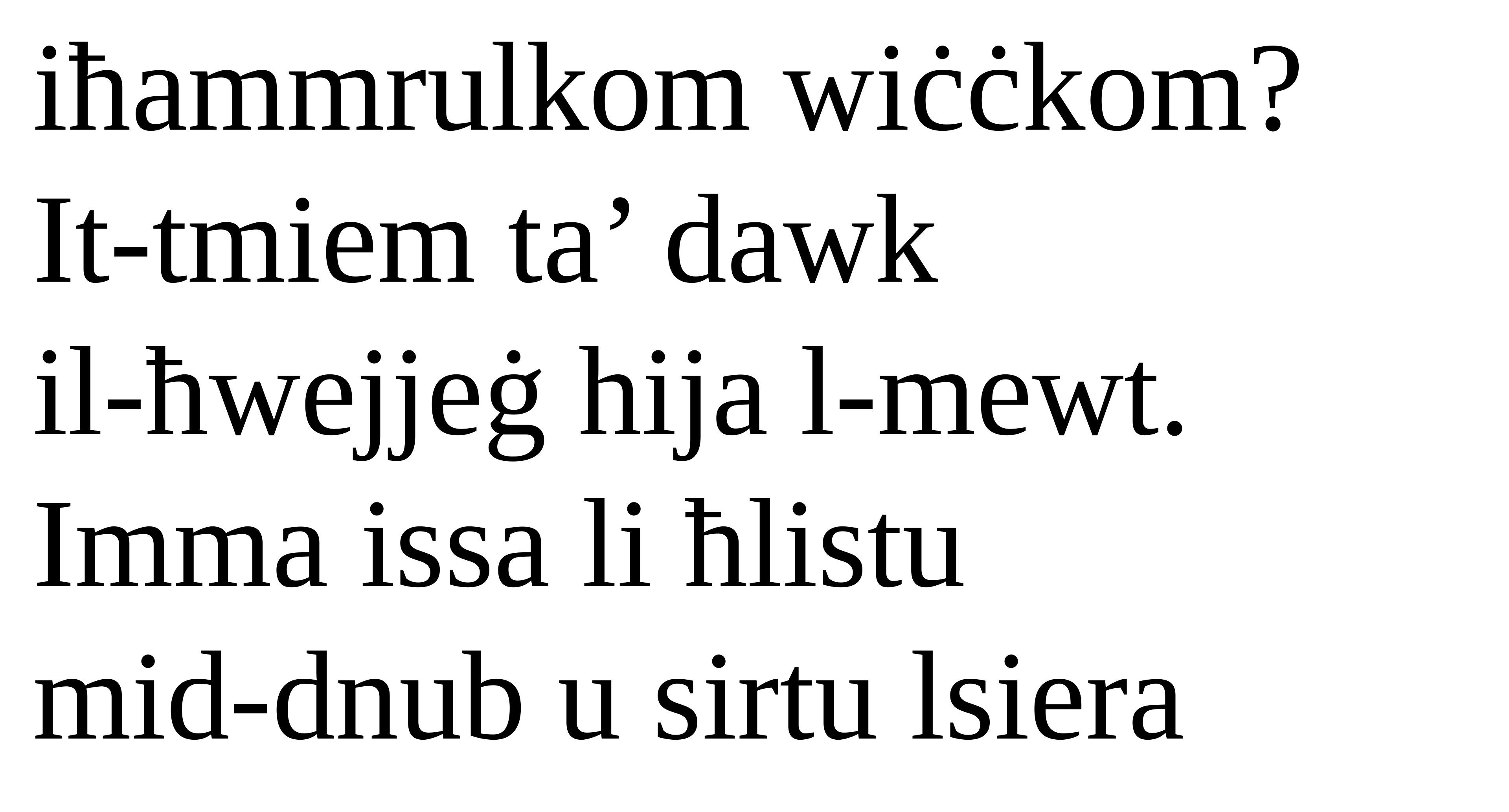

iħammrulkom wiċċkom?
It-tmiem ta’ dawk
il-ħwejjeġ hija l-mewt.
Imma issa li ħlistu
mid-dnub u sirtu lsiera